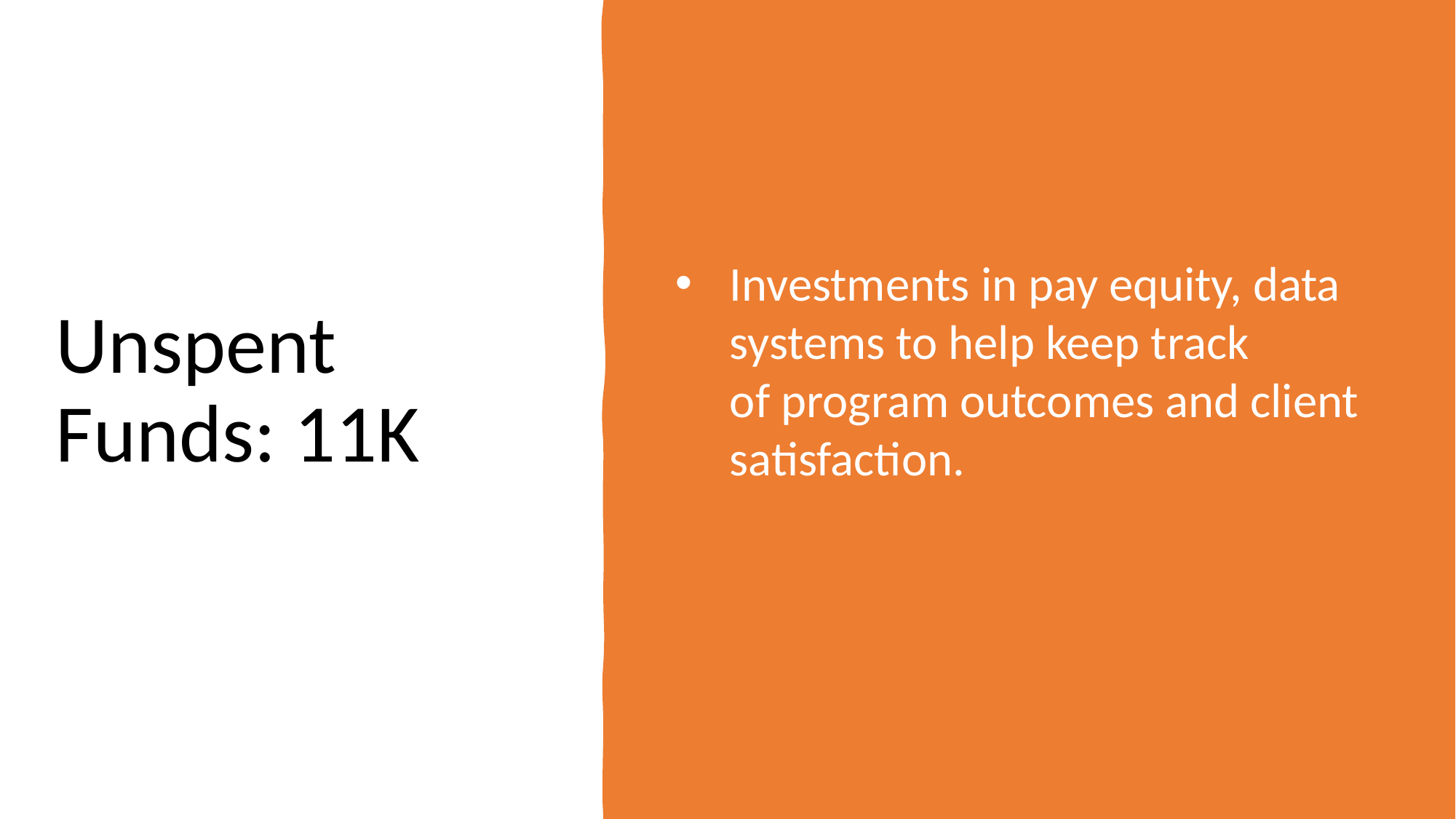

# Unspent Funds: 11K

Investments in pay equity, data systems to help keep track of program outcomes and client satisfaction.